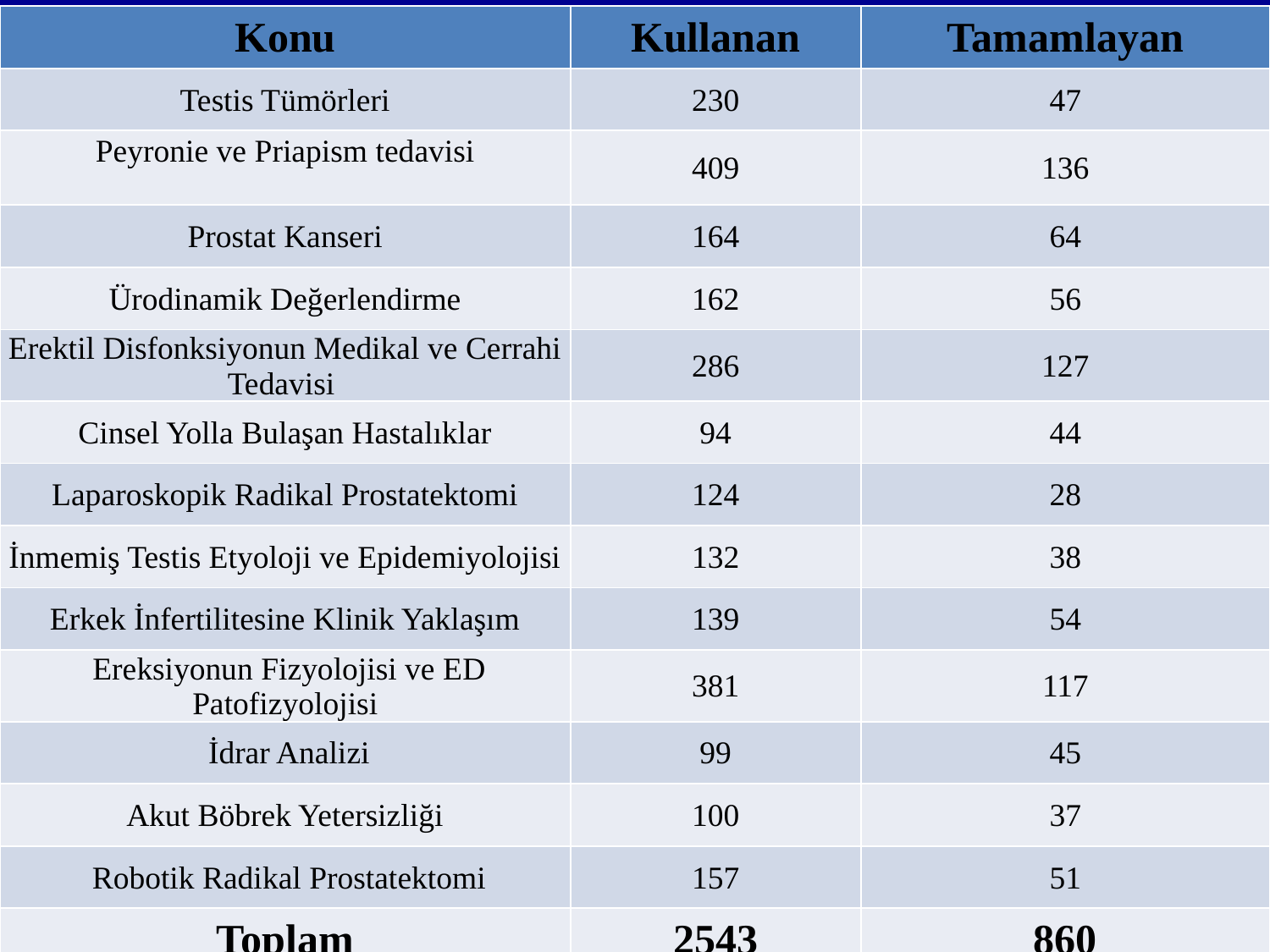

#
| Konu | Kullanan | Tamamlayan |
| --- | --- | --- |
| Testis Tümörleri | 230 | 47 |
| Peyronie ve Priapism tedavisi | 409 | 136 |
| Prostat Kanseri | 164 | 64 |
| Ürodinamik Değerlendirme | 162 | 56 |
| Erektil Disfonksiyonun Medikal ve Cerrahi Tedavisi | 286 | 127 |
| Cinsel Yolla Bulaşan Hastalıklar | 94 | 44 |
| Laparoskopik Radikal Prostatektomi | 124 | 28 |
| İnmemiş Testis Etyoloji ve Epidemiyolojisi | 132 | 38 |
| Erkek İnfertilitesine Klinik Yaklaşım | 139 | 54 |
| Ereksiyonun Fizyolojisi ve ED Patofizyolojisi | 381 | 117 |
| İdrar Analizi | 99 | 45 |
| Akut Böbrek Yetersizliği | 100 | 37 |
| Robotik Radikal Prostatektomi | 157 | 51 |
| Toplam | 2543 | 860 |